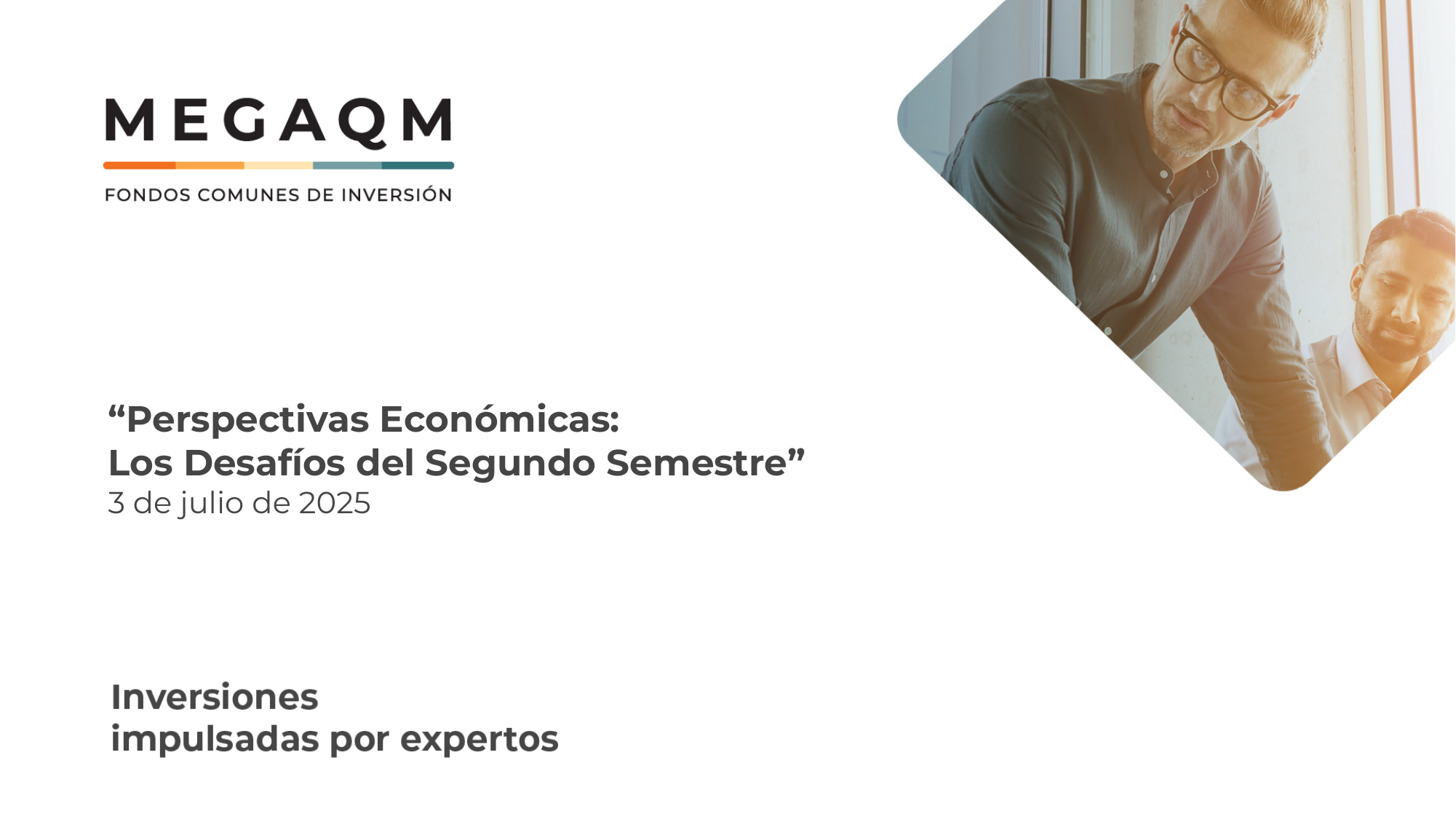

“Perspectivas Económicas:
Los Desafíos del Segundo Semestre”
3 de julio de 2025